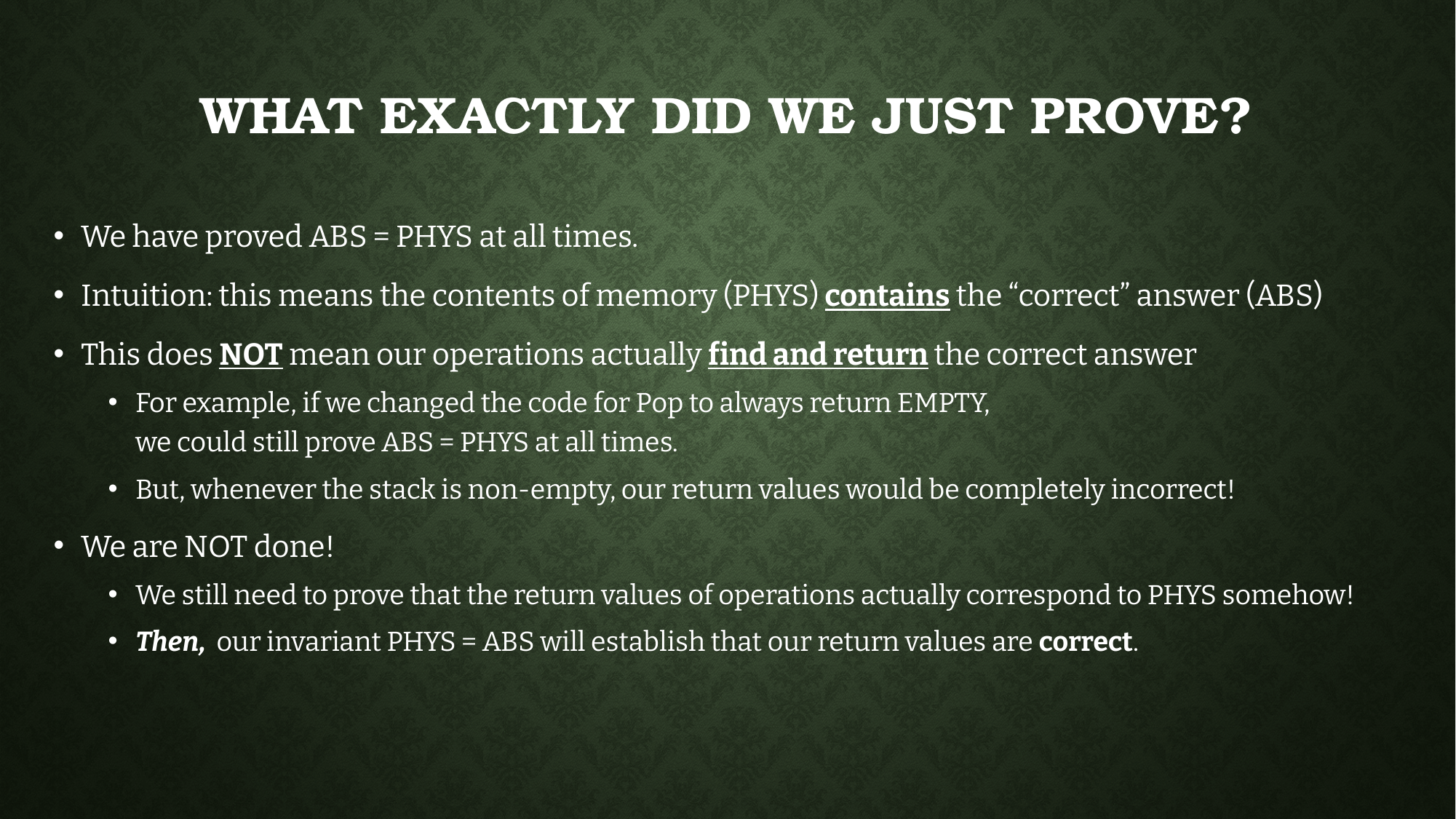

# What exactly did we just prove?
We have proved ABS = PHYS at all times.
Intuition: this means the contents of memory (PHYS) contains the “correct” answer (ABS)
This does NOT mean our operations actually find and return the correct answer
For example, if we changed the code for Pop to always return EMPTY,
we could still prove ABS = PHYS at all times.
But, whenever the stack is non-empty, our return values would be completely incorrect!
We are NOT done!
We still need to prove that the return values of operations actually correspond to PHYS somehow!
Then,  our invariant PHYS = ABS will establish that our return values are correct.